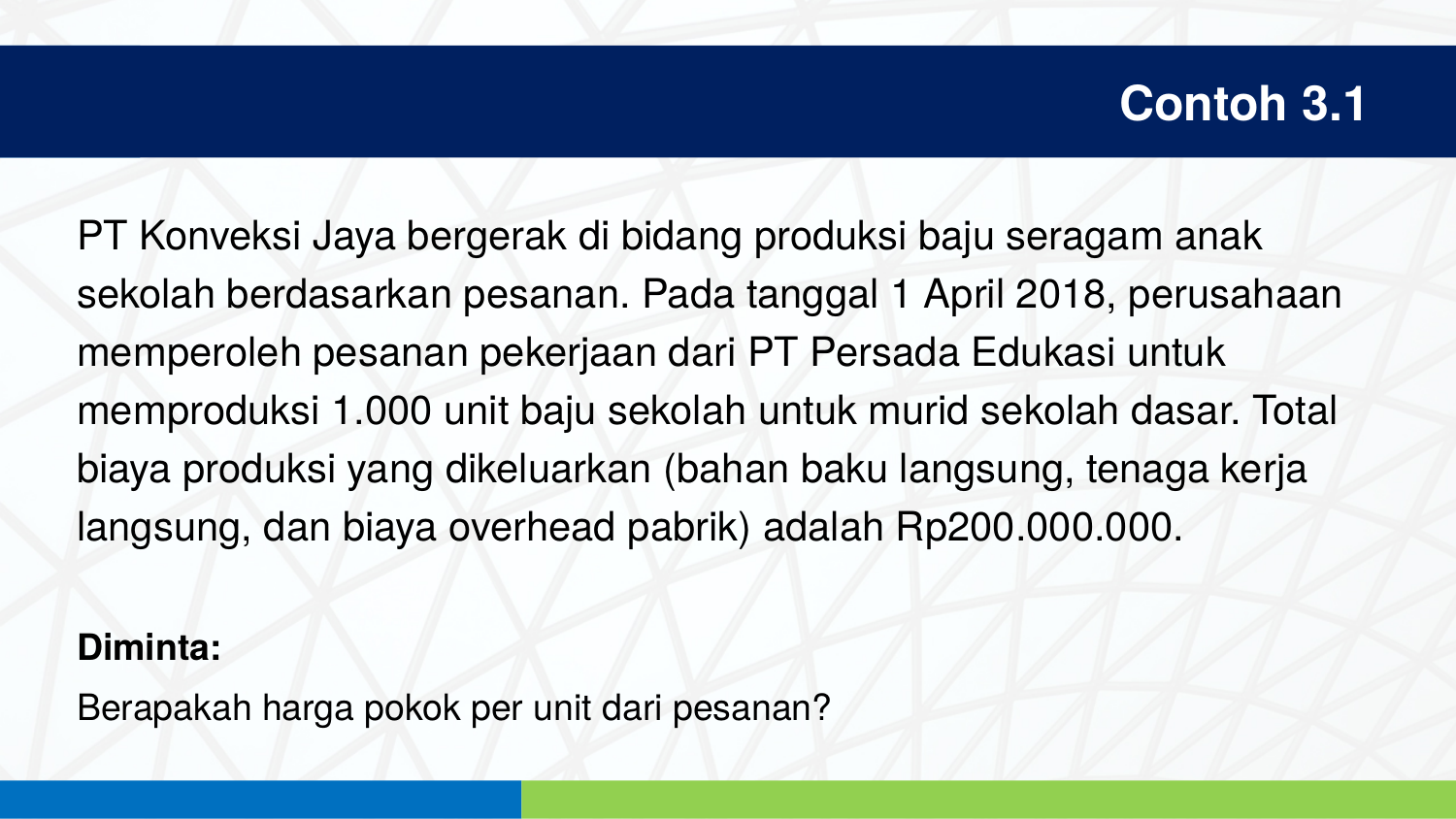

Contoh 3.1
PT Konveksi Jaya bergerak di bidang produksi baju seragam anak sekolah berdasarkan pesanan. Pada tanggal 1 April 2018, perusahaan memperoleh pesanan pekerjaan dari PT Persada Edukasi untuk memproduksi 1.000 unit baju sekolah untuk murid sekolah dasar. Total biaya produksi yang dikeluarkan (bahan baku langsung, tenaga kerja langsung, dan biaya overhead pabrik) adalah Rp200.000.000.

Diminta:
Berapakah harga pokok per unit dari pesanan?